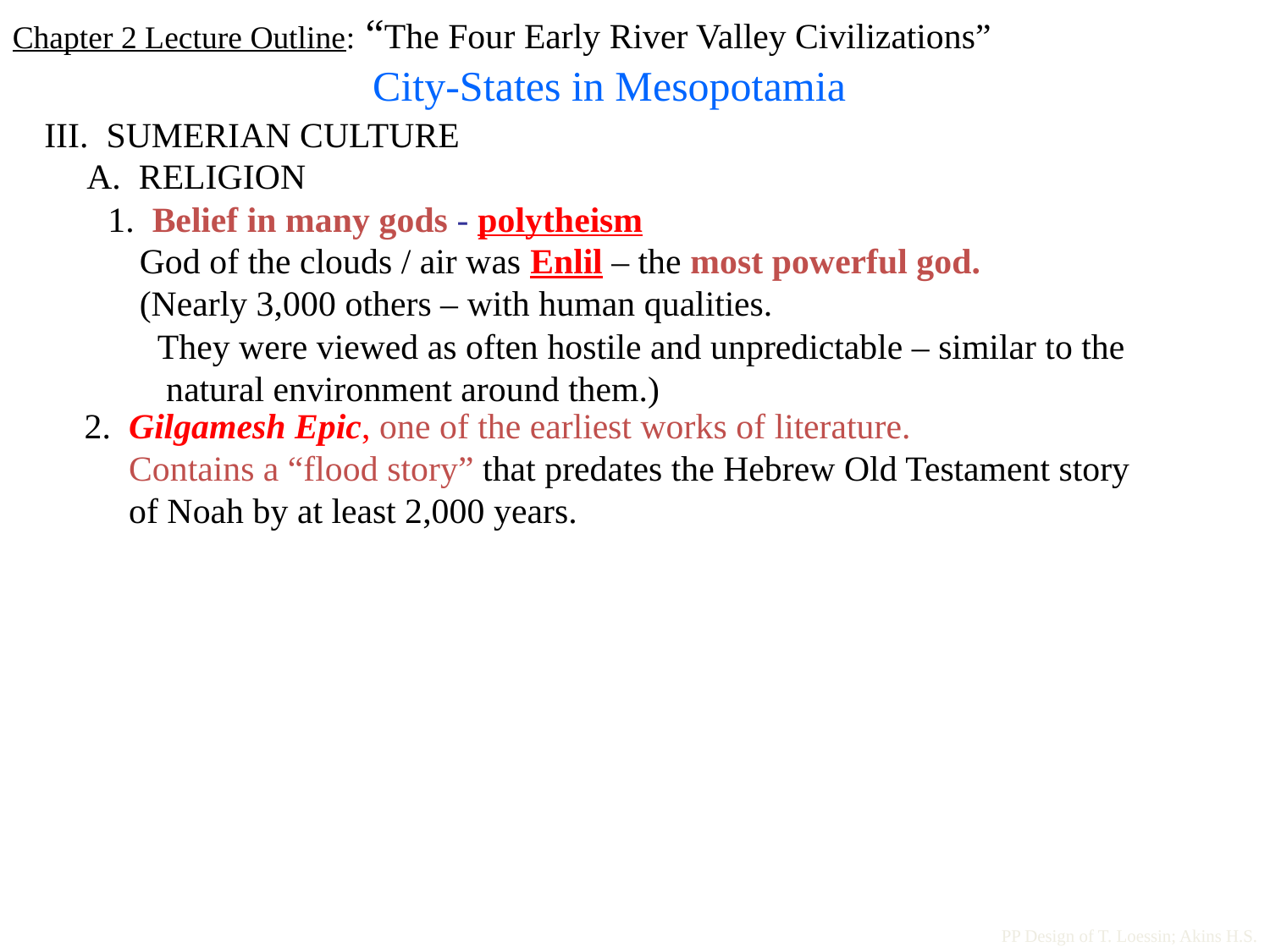

Chapter 2 Lecture Outline: “The Four Early River Valley Civilizations”
City-States in Mesopotamia
III.  SUMERIAN CULTURE
A.  RELIGION
1.  Belief in many gods - polytheism
God of the clouds / air was Enlil – the most powerful god.
(Nearly 3,000 others – with human qualities.
  They were viewed as often hostile and unpredictable – similar to the
   natural environment around them.)
2.  Gilgamesh Epic, one of the earliest works of literature.
     Contains a “flood story” that predates the Hebrew Old Testament story
     of Noah by at least 2,000 years.
PP Design of T. Loessin; Akins H.S.